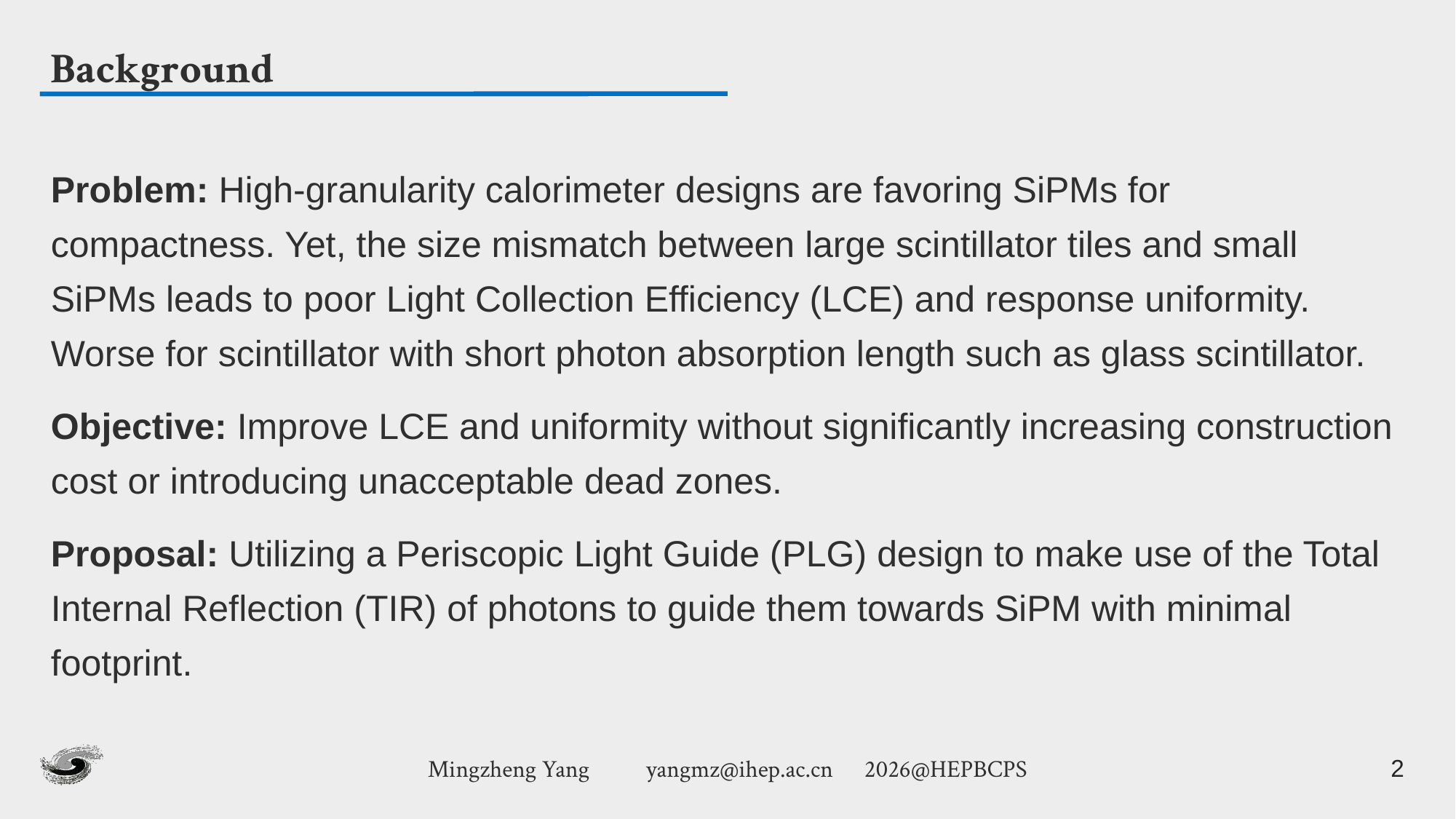

# Background
Problem: High-granularity calorimeter designs are favoring SiPMs for compactness. Yet, the size mismatch between large scintillator tiles and small SiPMs leads to poor Light Collection Efficiency (LCE) and response uniformity. Worse for scintillator with short photon absorption length such as glass scintillator.
Objective: Improve LCE and uniformity without significantly increasing construction cost or introducing unacceptable dead zones.
Proposal: Utilizing a Periscopic Light Guide (PLG) design to make use of the Total Internal Reflection (TIR) of photons to guide them towards SiPM with minimal footprint.
2